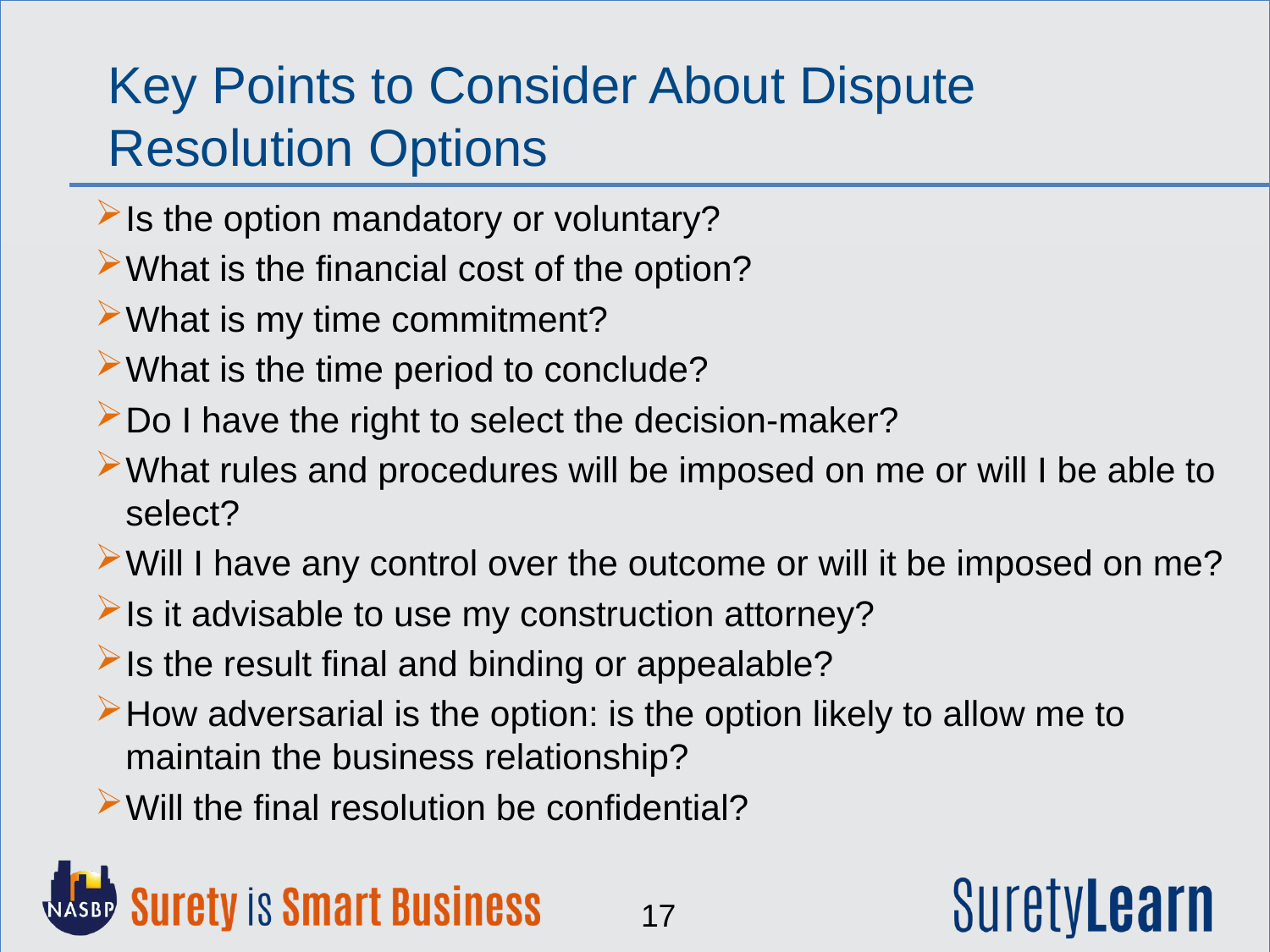

Key Points to Consider About Dispute Resolution Options
Is the option mandatory or voluntary?
What is the financial cost of the option?
What is my time commitment?
What is the time period to conclude?
Do I have the right to select the decision-maker?
What rules and procedures will be imposed on me or will I be able to select?
Will I have any control over the outcome or will it be imposed on me?
Is it advisable to use my construction attorney?
Is the result final and binding or appealable?
How adversarial is the option: is the option likely to allow me to maintain the business relationship?
Will the final resolution be confidential?

17